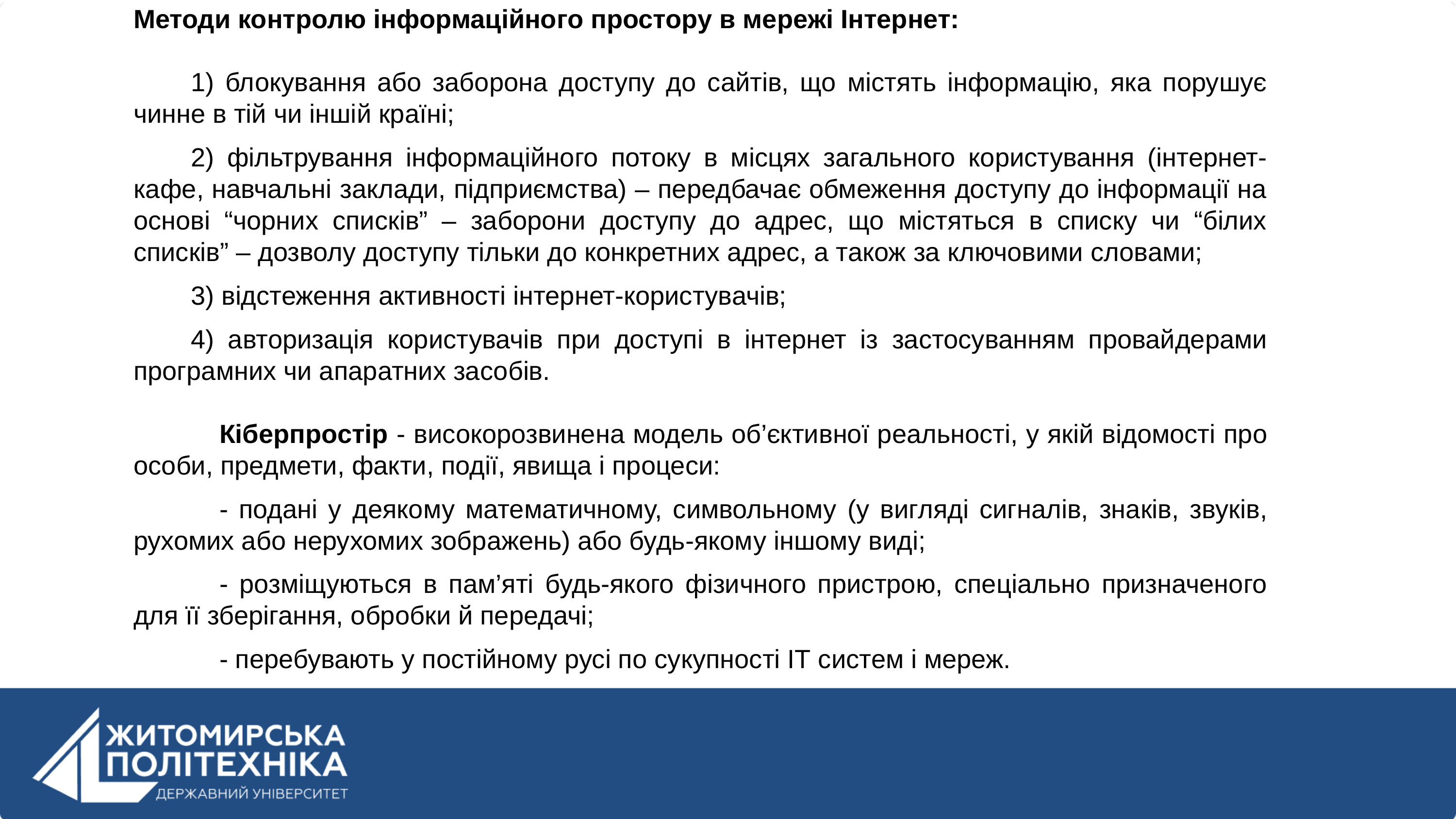

Методи контролю інформаційного простору в мережі Інтернет:

1) блокування або заборона доступу до сайтів, що містять інформацію, яка порушує чинне в тій чи іншій країні;

2) фільтрування інформаційного потоку в місцях загального користування (інтернет-кафе, навчальні заклади, підприємства) – передбачає обмеження доступу до інформації на основі “чорних списків” – заборони доступу до адрес, що містяться в списку чи “білих списків” – дозволу доступу тільки до конкретних адрес, а також за ключовими словами;

3) відстеження активності інтернет-користувачів;

4) авторизація користувачів при доступі в інтернет із застосуванням провайдерами програмних чи апаратних засобів.

Кіберпростір - високорозвинена модель об’єктивної реальності, у якій відомості про особи, предмети, факти, події, явища і процеси:

- подані у деякому математичному, символьному (у вигляді сигналів, знаків, звуків, рухомих або нерухомих зображень) або будь-якому іншому виді;

- розміщуються в пам’яті будь-якого фізичного пристрою, спеціально призначеного для її зберігання, обробки й передачі;

- перебувають у постійному русі по сукупності ІТ систем і мереж.